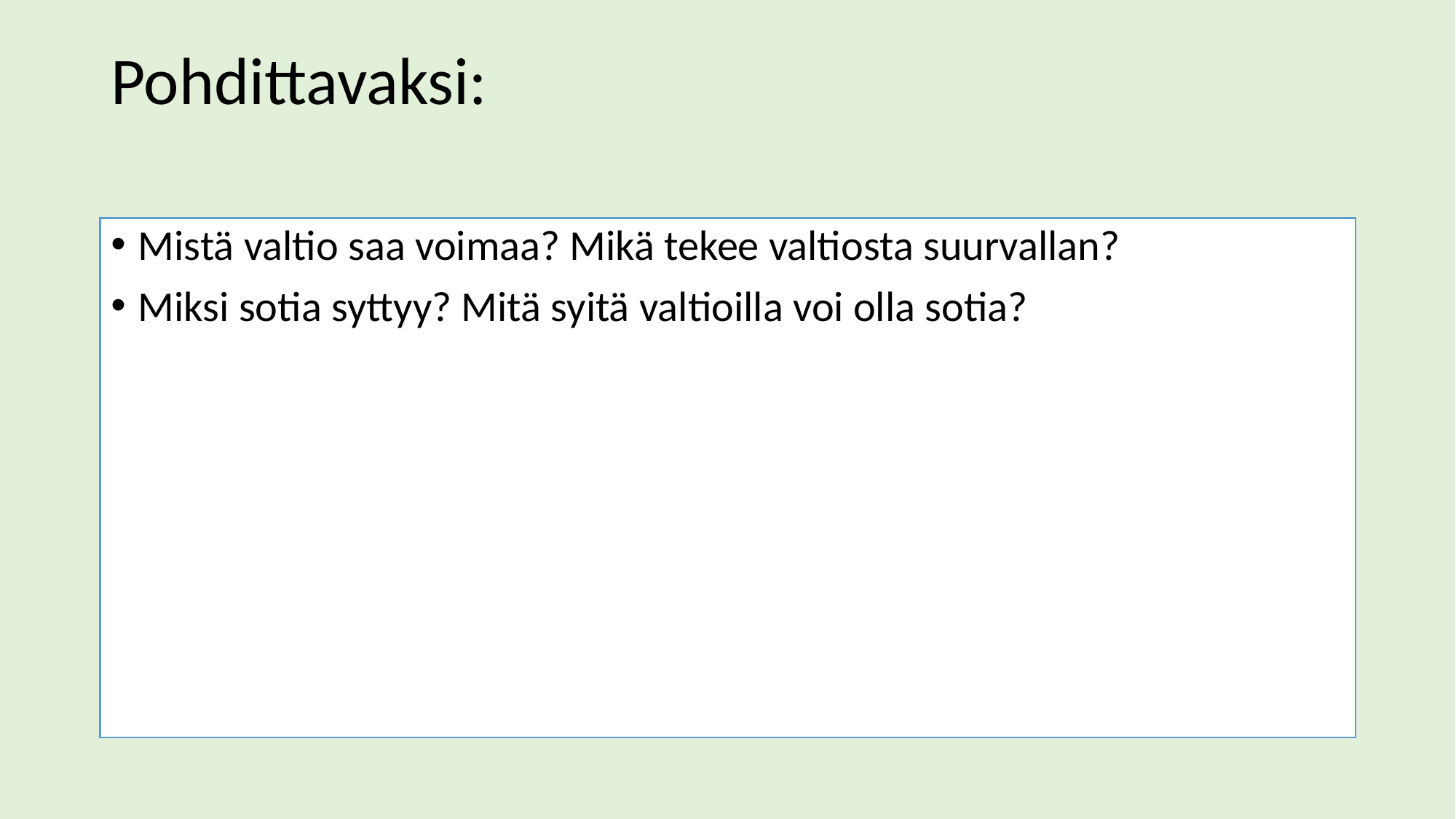

# Pohdittavaksi:
Mistä valtio saa voimaa? Mikä tekee valtiosta suurvallan?
Miksi sotia syttyy? Mitä syitä valtioilla voi olla sotia?